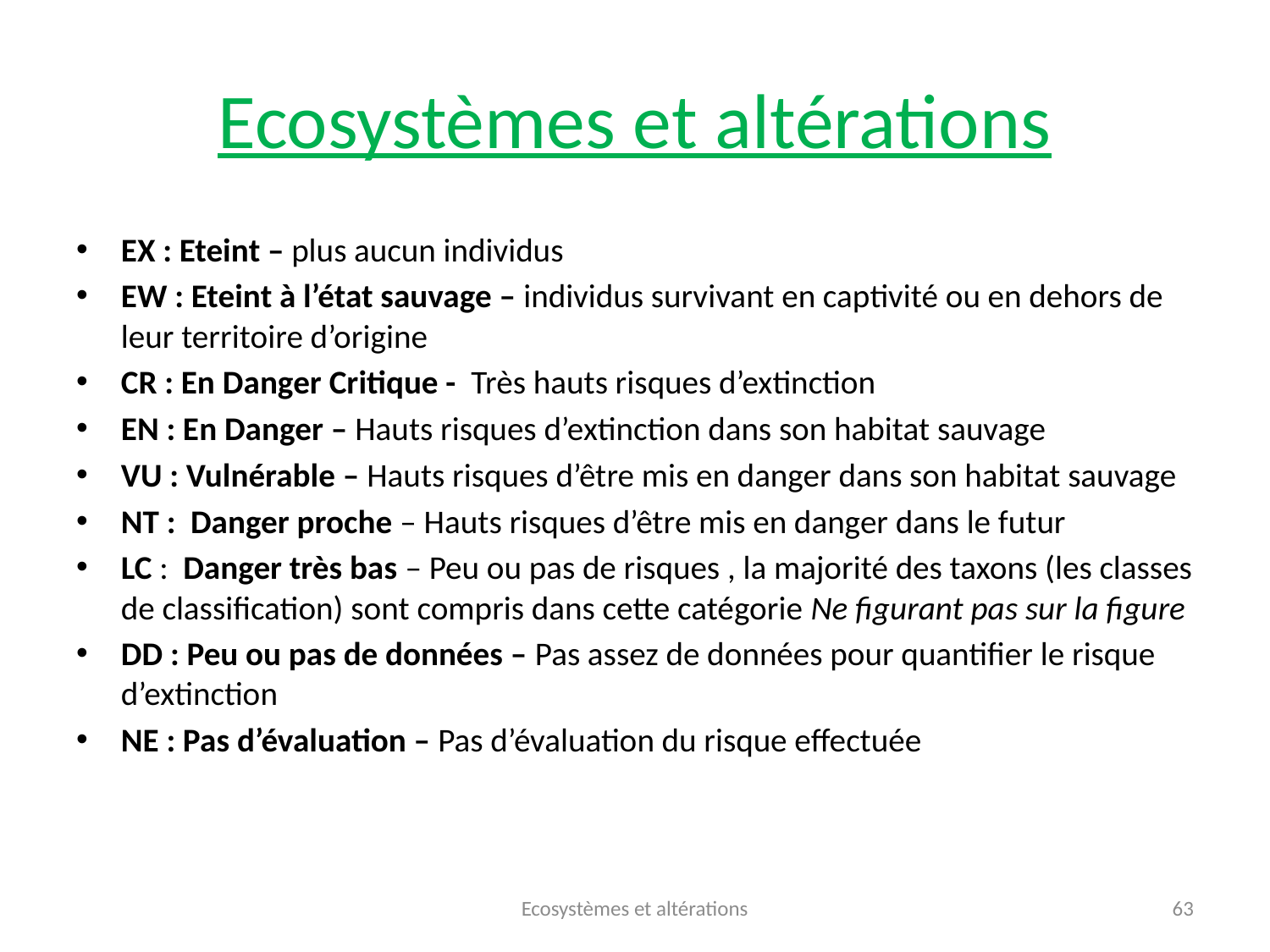

# Ecosystèmes et altérations
EX : Eteint – plus aucun individus
EW : Eteint à l’état sauvage – individus survivant en captivité ou en dehors de leur territoire d’origine
CR : En Danger Critique -  Très hauts risques d’extinction
EN : En Danger – Hauts risques d’extinction dans son habitat sauvage
VU : Vulnérable – Hauts risques d’être mis en danger dans son habitat sauvage
NT :  Danger proche – Hauts risques d’être mis en danger dans le futur
LC :  Danger très bas – Peu ou pas de risques , la majorité des taxons (les classes de classification) sont compris dans cette catégorie Ne figurant pas sur la figure
DD : Peu ou pas de données – Pas assez de données pour quantifier le risque d’extinction
NE : Pas d’évaluation – Pas d’évaluation du risque effectuée

Ecosystèmes et altérations
63